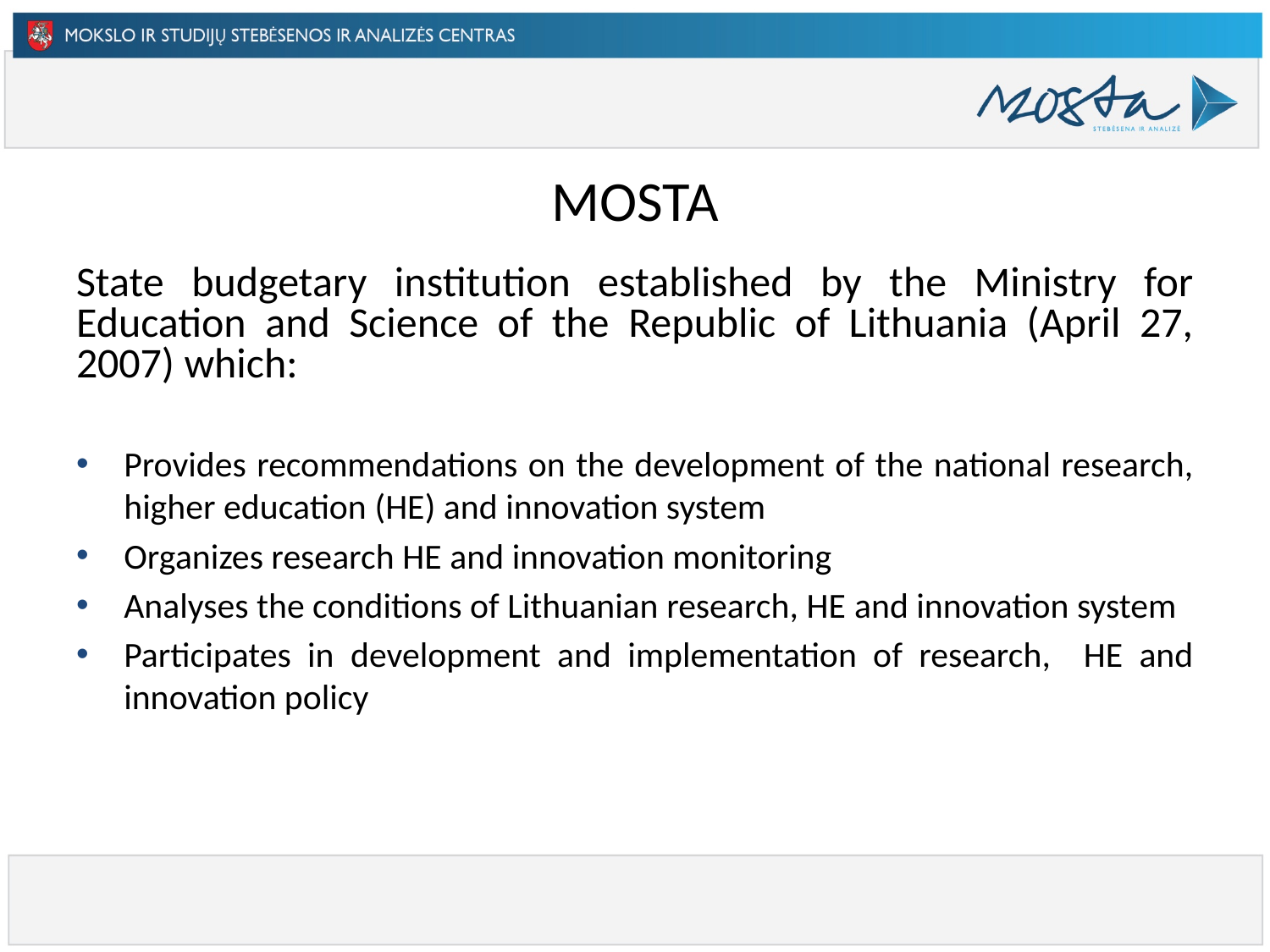

# MOSTA
State budgetary institution established by the Ministry for Education and Science of the Republic of Lithuania (April 27, 2007) which:

Provides recommendations on the development of the national research, higher education (HE) and innovation system
Organizes research HE and innovation monitoring
Analyses the conditions of Lithuanian research, HE and innovation system
Participates in development and implementation of research,  HE and innovation policy